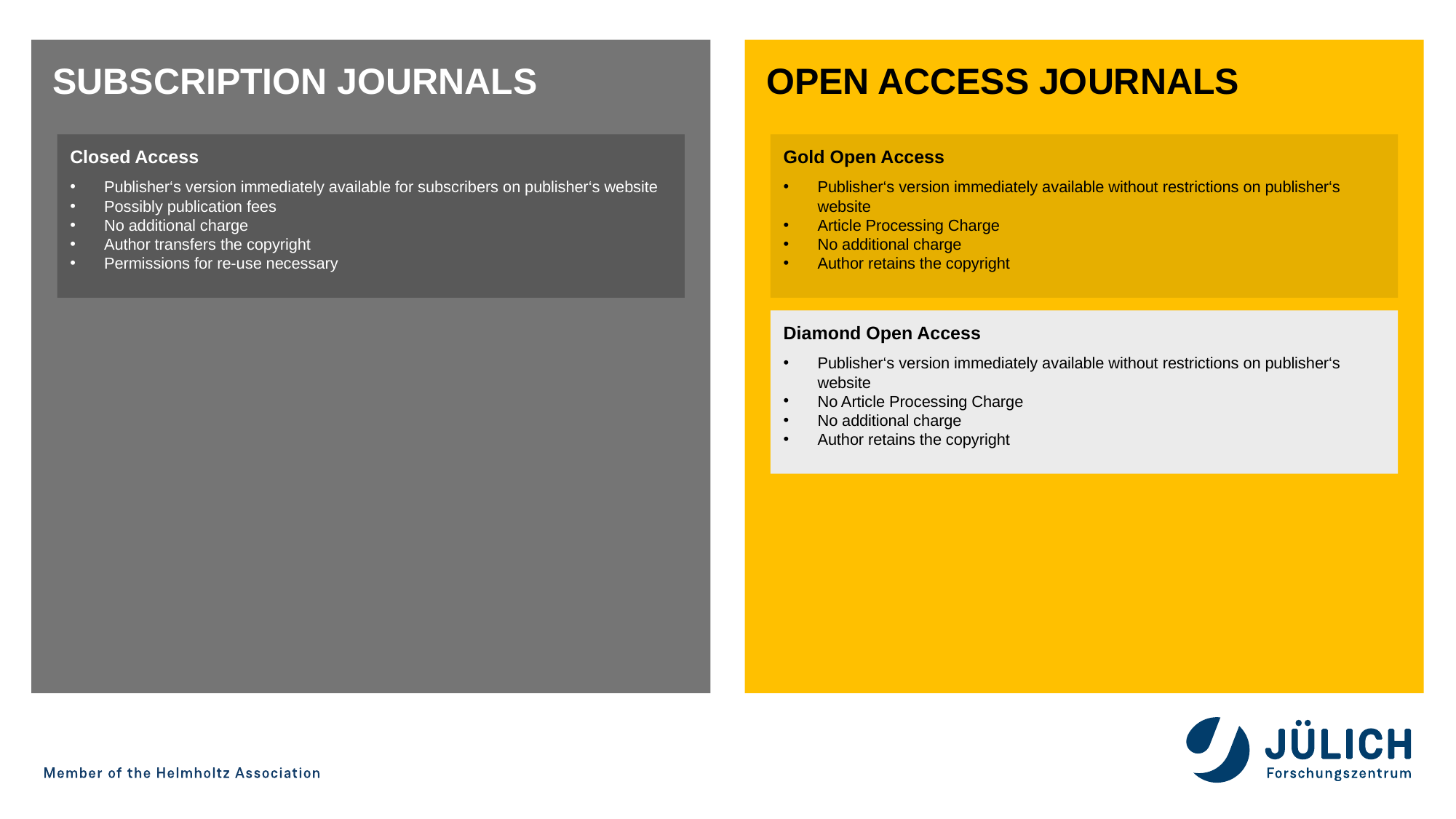

SUBSCRIPTION JOURNALS
OPEN ACCESS JOURNALS
Closed Access
Publisher‘s version immediately available for subscribers on publisher‘s website
Possibly publication fees
No additional charge
Author transfers the copyright
Permissions for re-use necessary

Gold Open Access
Publisher‘s version immediately available without restrictions on publisher‘s website
Article Processing Charge
No additional charge
Author retains the copyright

Diamond Open Access
Publisher‘s version immediately available without restrictions on publisher‘s website
No Article Processing Charge
No additional charge
Author retains the copyright